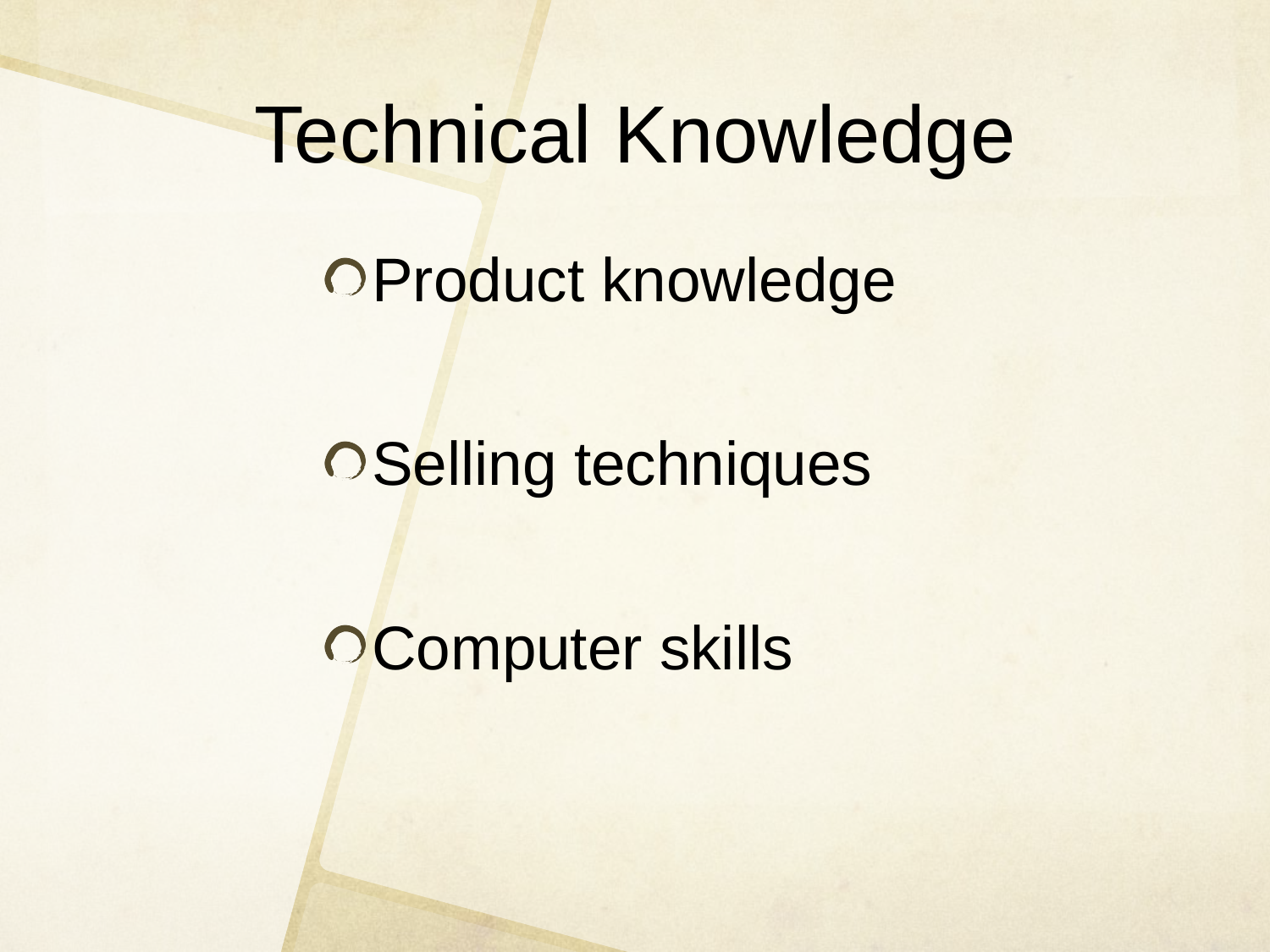

# Technical Knowledge
Product knowledge

Selling techniques

Computer skills